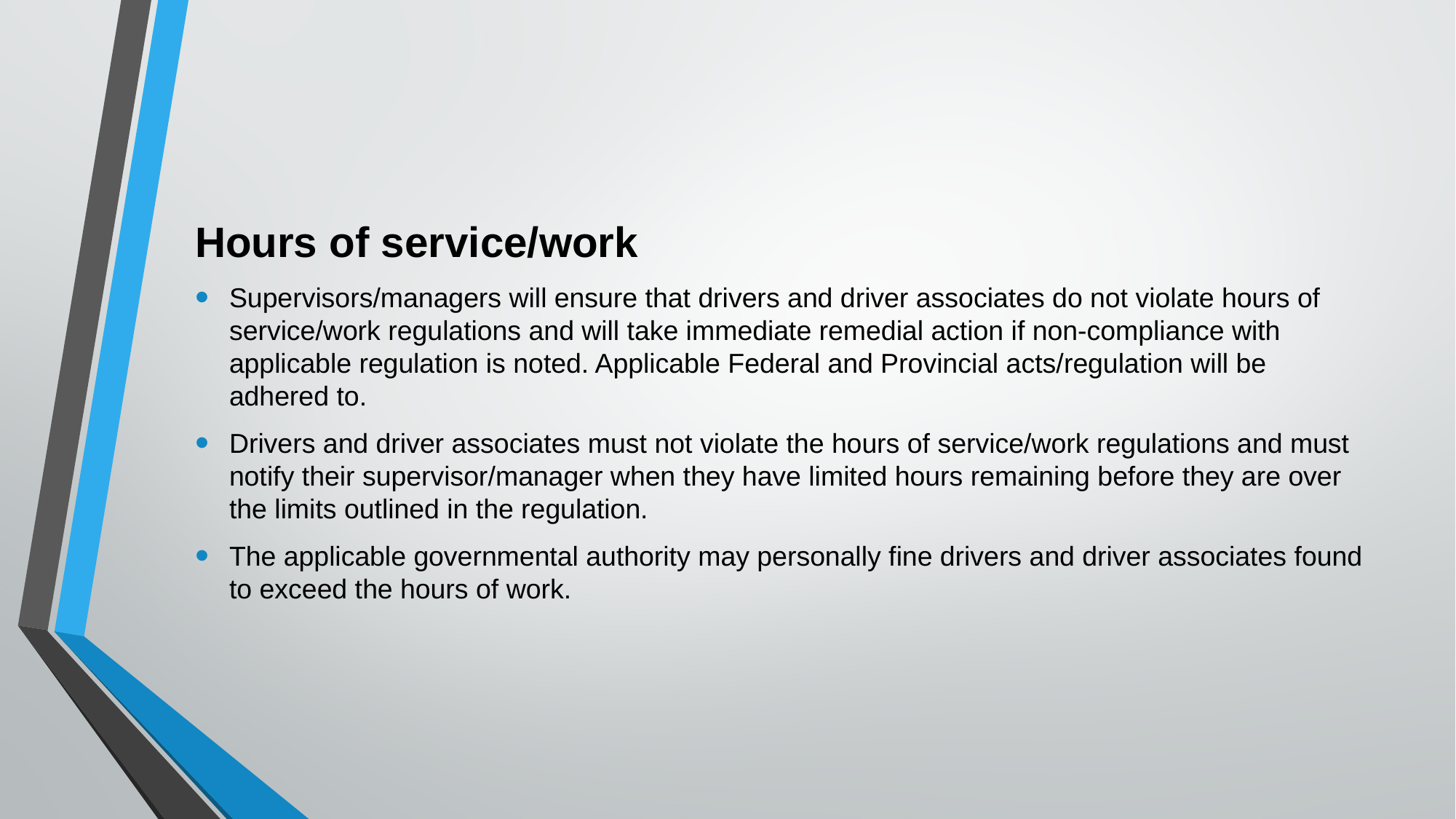

Hours of service/work
Supervisors/managers will ensure that drivers and driver associates do not violate hours of service/work regulations and will take immediate remedial action if non-compliance with
applicable regulation is noted. Applicable Federal and Provincial acts/regulation will be adhered to.
Drivers and driver associates must not violate the hours of service/work regulations and must
notify their supervisor/manager when they have limited hours remaining before they are over the limits outlined in the regulation.
The applicable governmental authority may personally fine drivers and driver associates found to exceed the hours of work.